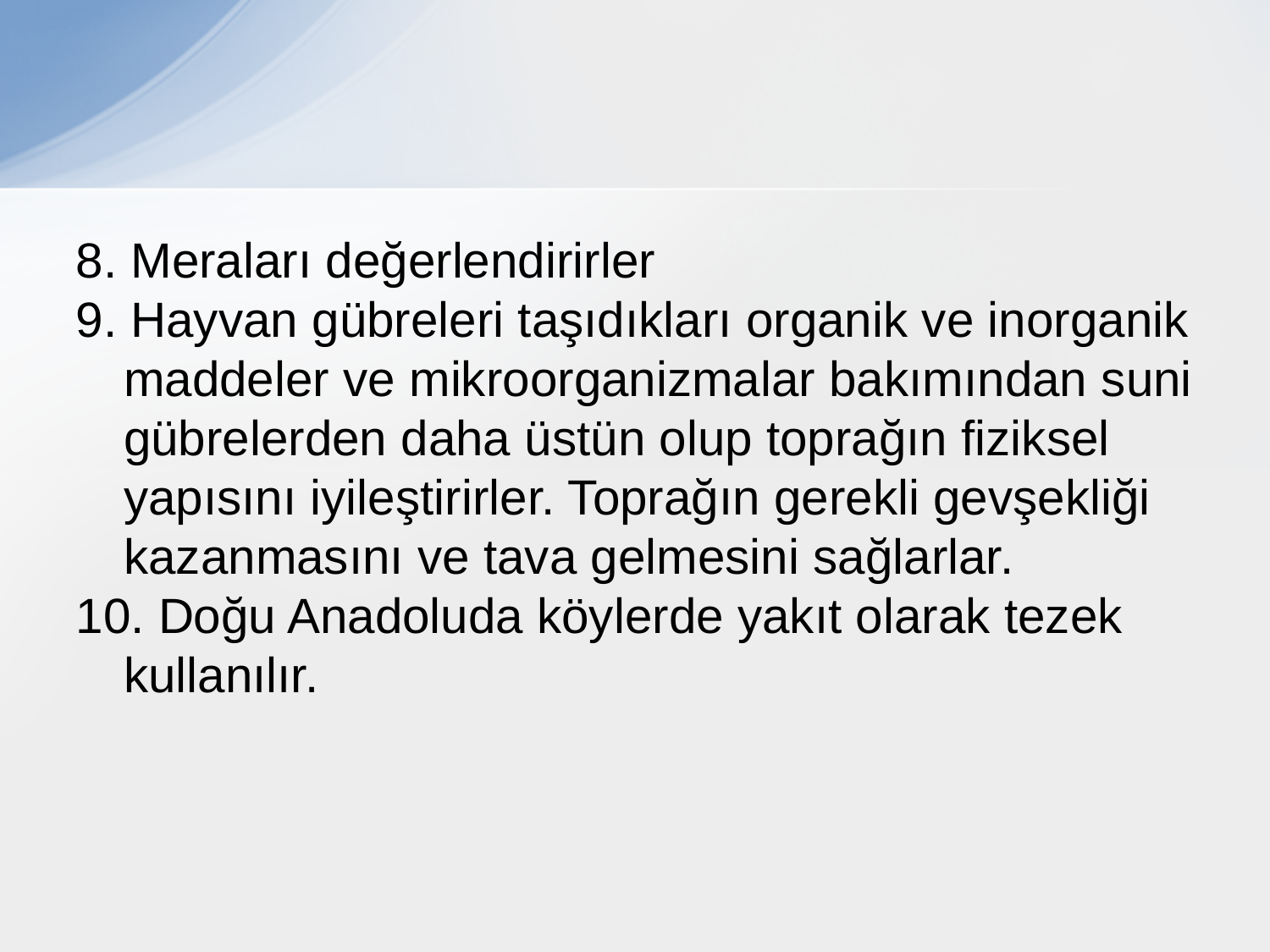

#
8. Meraları değerlendirirler
9. Hayvan gübreleri taşıdıkları organik ve inorganik maddeler ve mikroorganizmalar bakımından suni gübrelerden daha üstün olup toprağın fiziksel yapısını iyileştirirler. Toprağın gerekli gevşekliği kazanmasını ve tava gelmesini sağlarlar.
10. Doğu Anadoluda köylerde yakıt olarak tezek kullanılır.